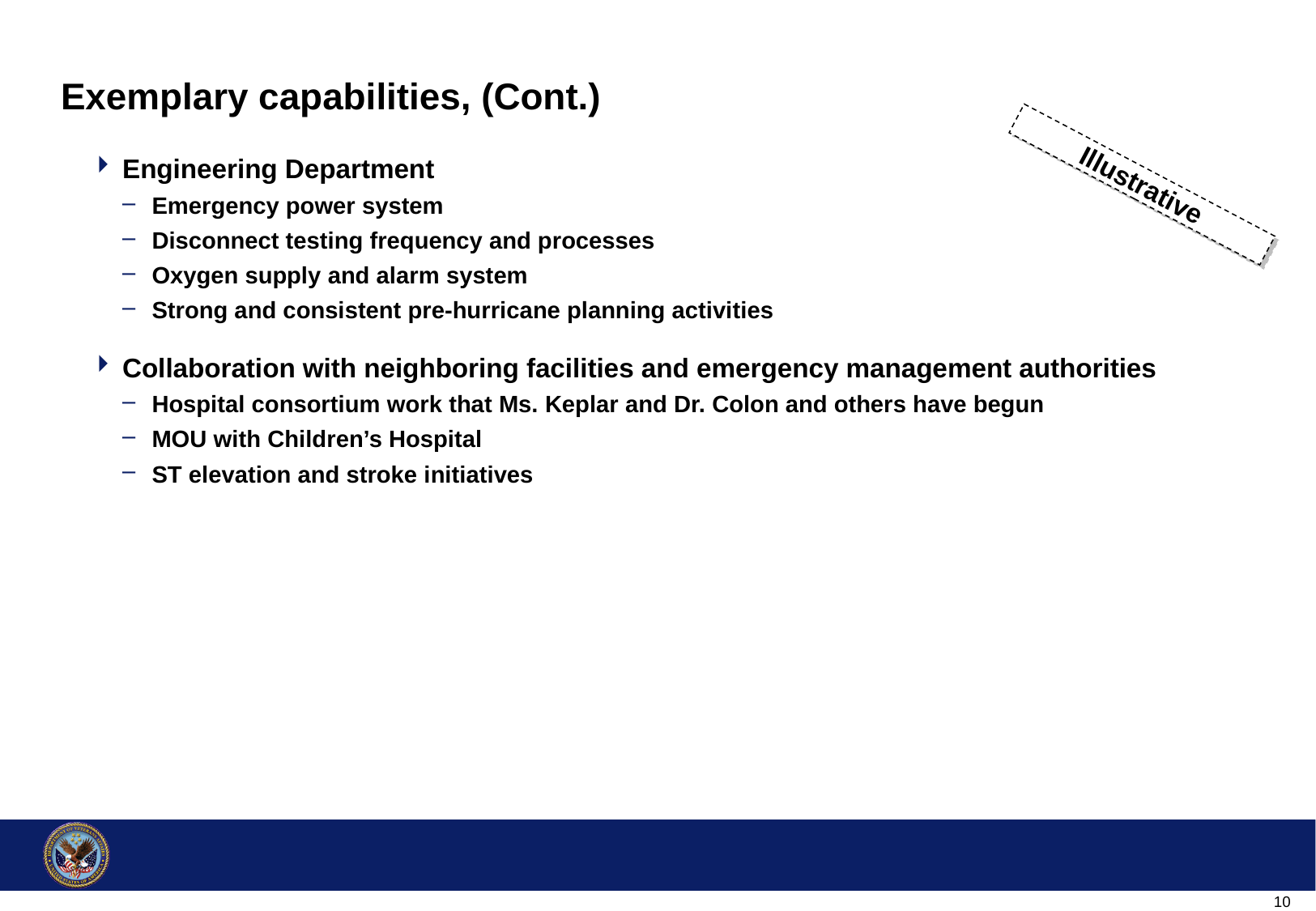

# Exemplary capabilities, (Cont.)
Engineering Department
Emergency power system
Disconnect testing frequency and processes
Oxygen supply and alarm system
Strong and consistent pre-hurricane planning activities
Collaboration with neighboring facilities and emergency management authorities
Hospital consortium work that Ms. Keplar and Dr. Colon and others have begun
MOU with Children’s Hospital
ST elevation and stroke initiatives
Illustrative